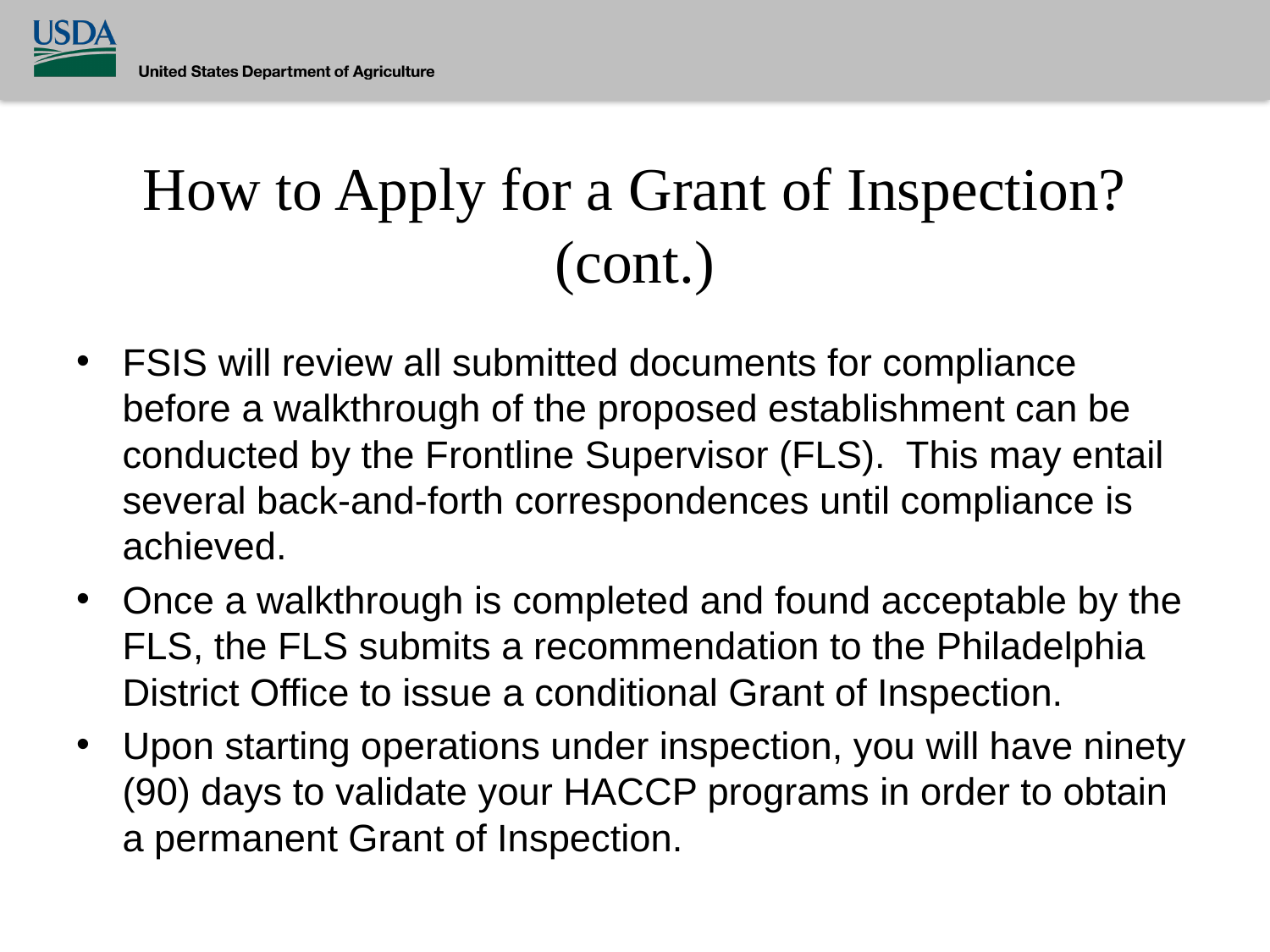

# How to Apply for a Grant of Inspection? (cont.)
FSIS will review all submitted documents for compliance before a walkthrough of the proposed establishment can be conducted by the Frontline Supervisor (FLS).  This may entail several back-and-forth correspondences until compliance is achieved.
Once a walkthrough is completed and found acceptable by the FLS, the FLS submits a recommendation to the Philadelphia District Office to issue a conditional Grant of Inspection.
Upon starting operations under inspection, you will have ninety (90) days to validate your HACCP programs in order to obtain a permanent Grant of Inspection.